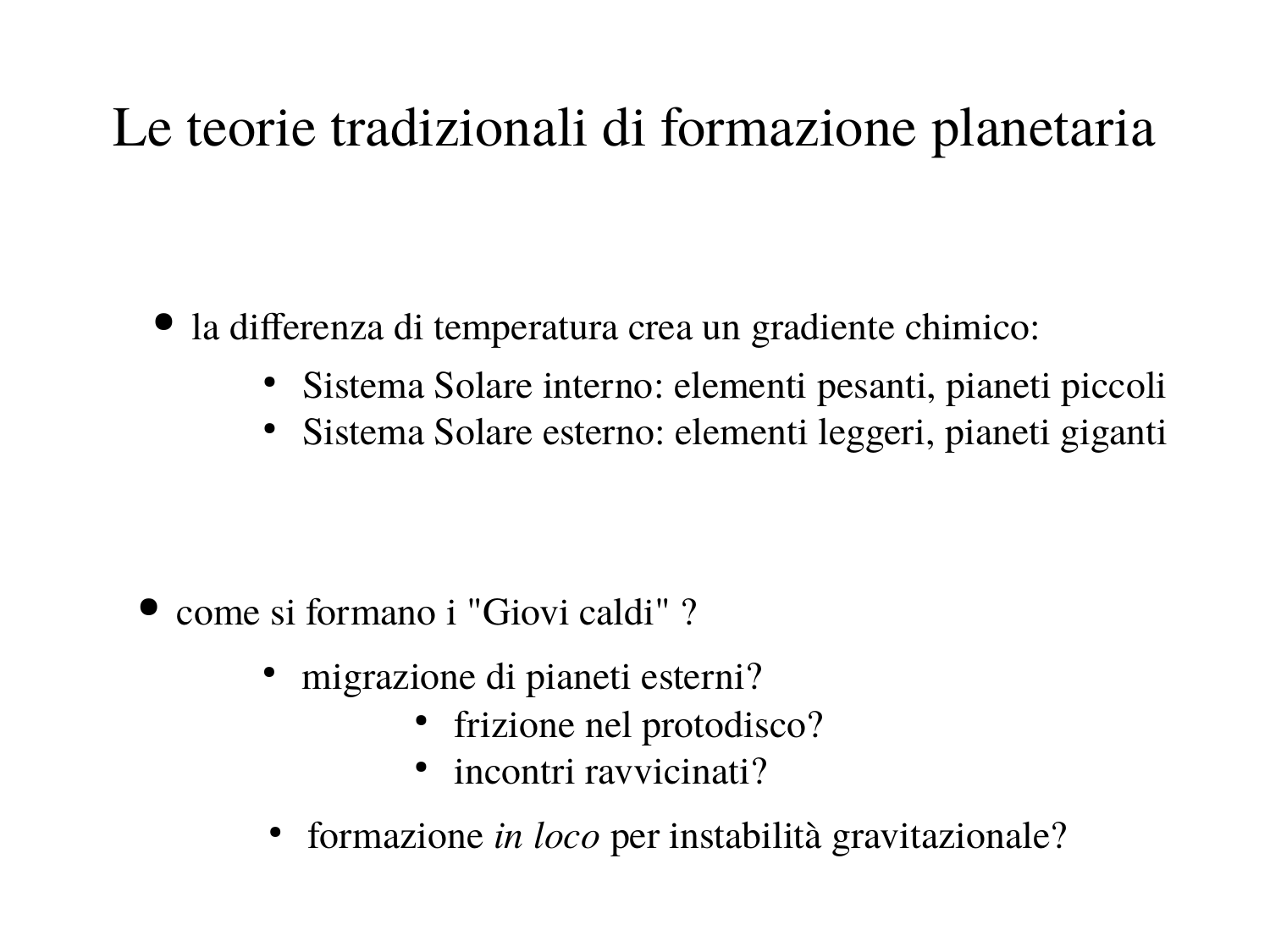

Le teorie tradizionali di formazione planetaria
 la differenza di temperatura crea un gradiente chimico:
 Sistema Solare interno: elementi pesanti, pianeti piccoli
 Sistema Solare esterno: elementi leggeri, pianeti giganti
 come si formano i "Giovi caldi" ?
 migrazione di pianeti esterni?
 frizione nel protodisco?
 incontri ravvicinati?
 formazione in loco per instabilità gravitazionale?